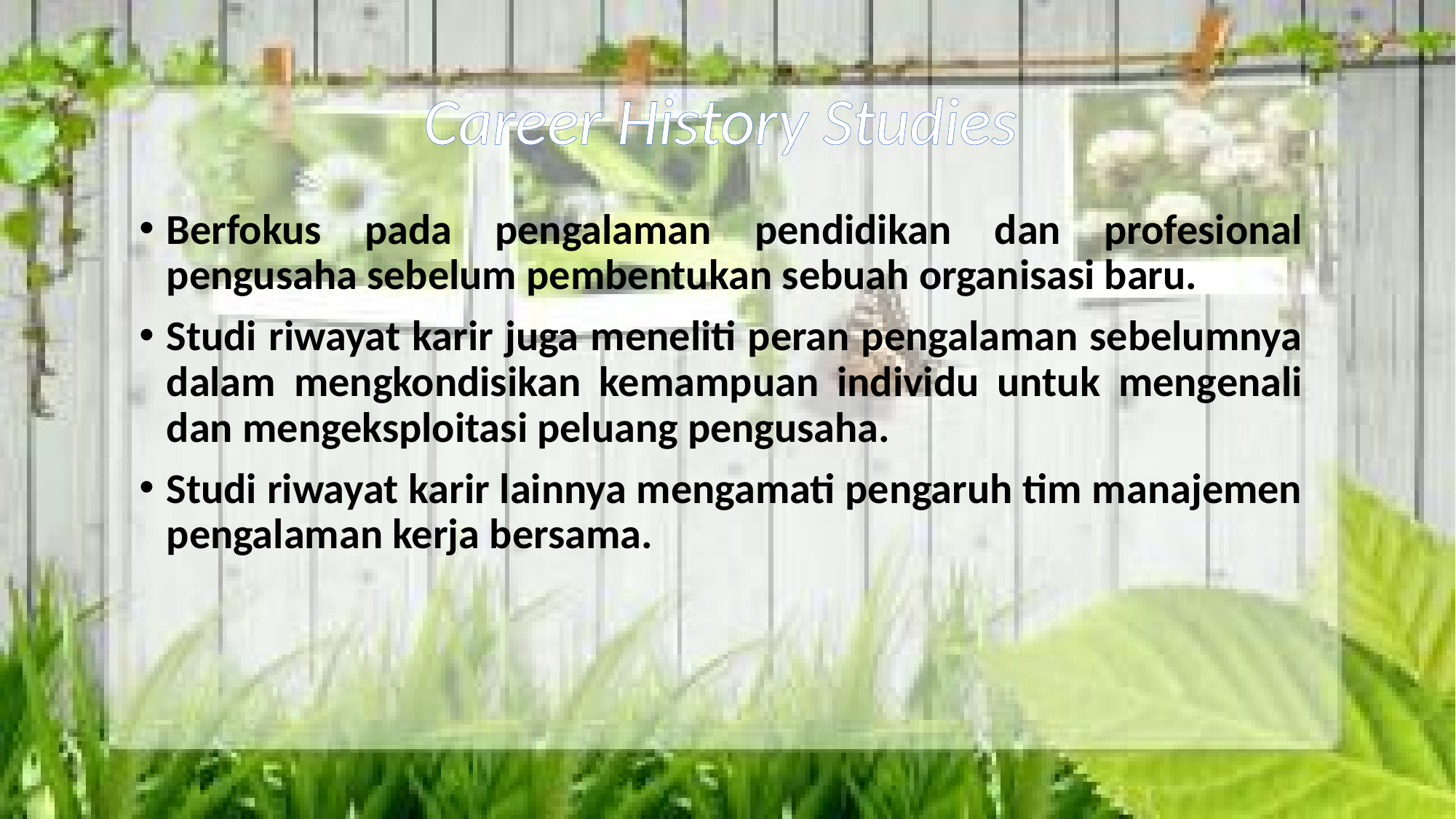

# Career History Studies
Berfokus pada pengalaman pendidikan dan profesional pengusaha sebelum pembentukan sebuah organisasi baru.
Studi riwayat karir juga meneliti peran pengalaman sebelumnya dalam mengkondisikan kemampuan individu untuk mengenali dan mengeksploitasi peluang pengusaha.
Studi riwayat karir lainnya mengamati pengaruh tim manajemen pengalaman kerja bersama.